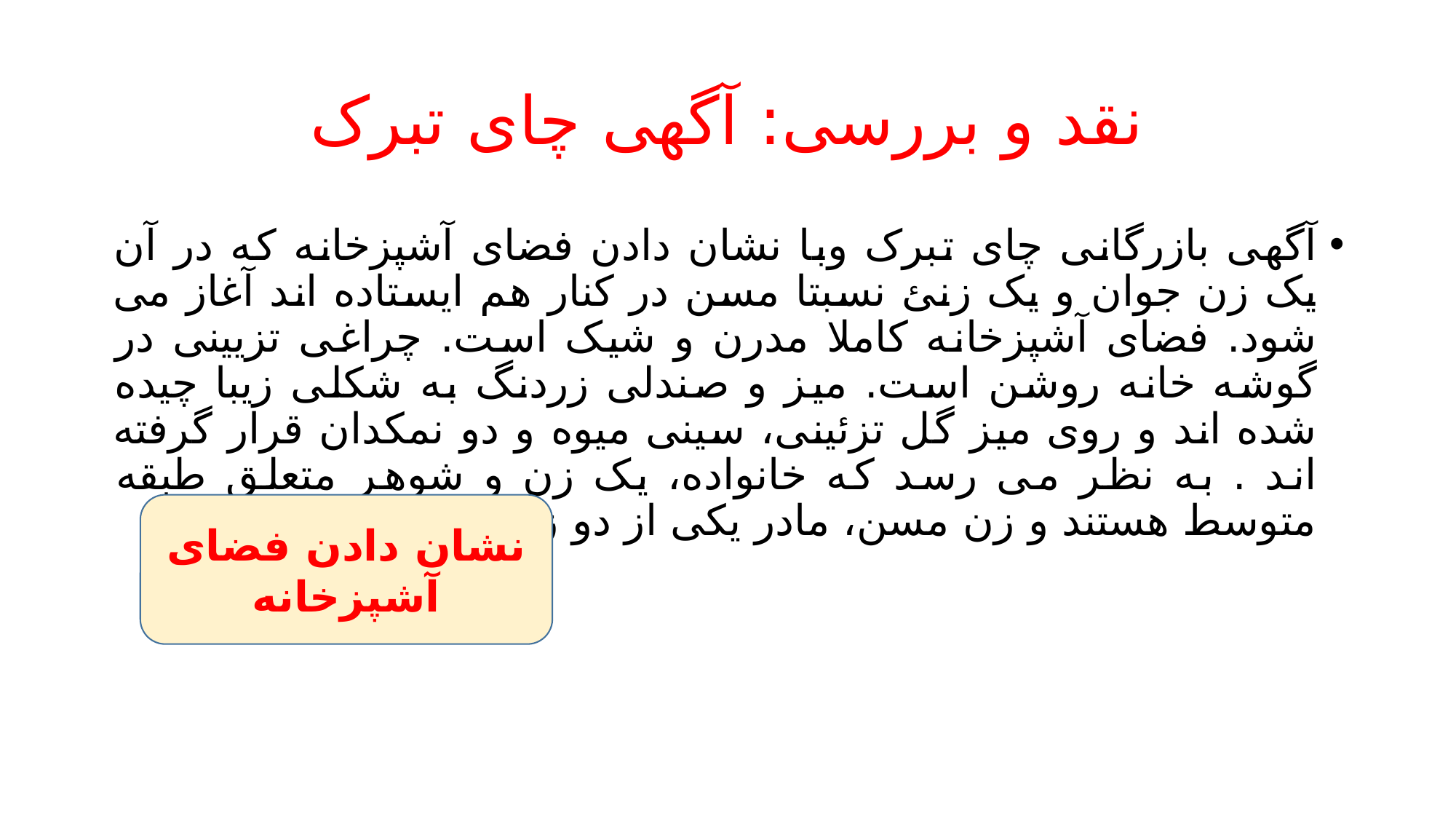

# نقد و بررسی: آگهی چای تبرک
آگهی بازرگانی چای تبرک وبا نشان دادن فضای آشپزخانه که در آن یک زن جوان و یک زنئ نسبتا مسن در کنار هم ایستاده اند آغاز می شود. فضای آشپزخانه کاملا مدرن و شیک است. چراغی تزیینی در گوشه خانه روشن است. میز و صندلی زردنگ به شکلی زیبا چیده شده اند و روی میز گل تزئینی، سینی میوه و دو نمکدان قرار گرفته اند . به نظر می رسد که خانواده، یک زن و شوهر متعلق طبقه متوسط هستند و زن مسن، مادر یکی از دو زوج می باشد.
نشان دادن فضای آشپزخانه